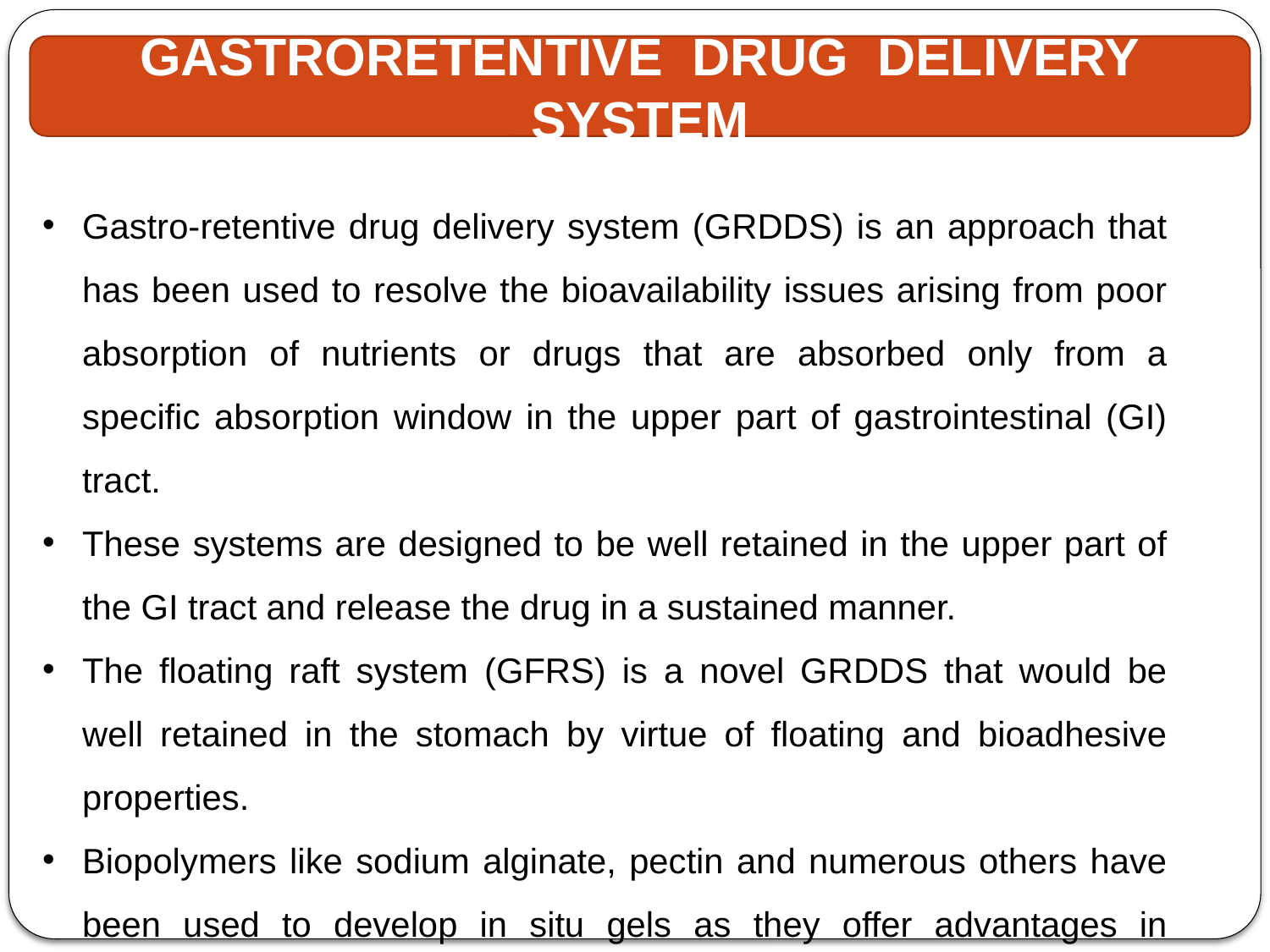

GASTRORETENTIVE  DRUG  DELIVERY SYSTEM
Gastro-retentive drug delivery system (GRDDS) is an approach that has been used to resolve the bioavailability issues arising from poor absorption of nutrients or drugs that are absorbed only from a specific absorption window in the upper part of gastrointestinal (GI) tract.
These systems are designed to be well retained in the upper part of the GI tract and release the drug in a sustained manner.
The floating raft system (GFRS) is a novel GRDDS that would be well retained in the stomach by virtue of floating and bioadhesive properties.
Biopolymers like sodium alginate, pectin and numerous others have been used to develop in situ gels as they offer advantages in development in terms of low cost, availability, biodegradation and freedom from toxicity and sustainability.